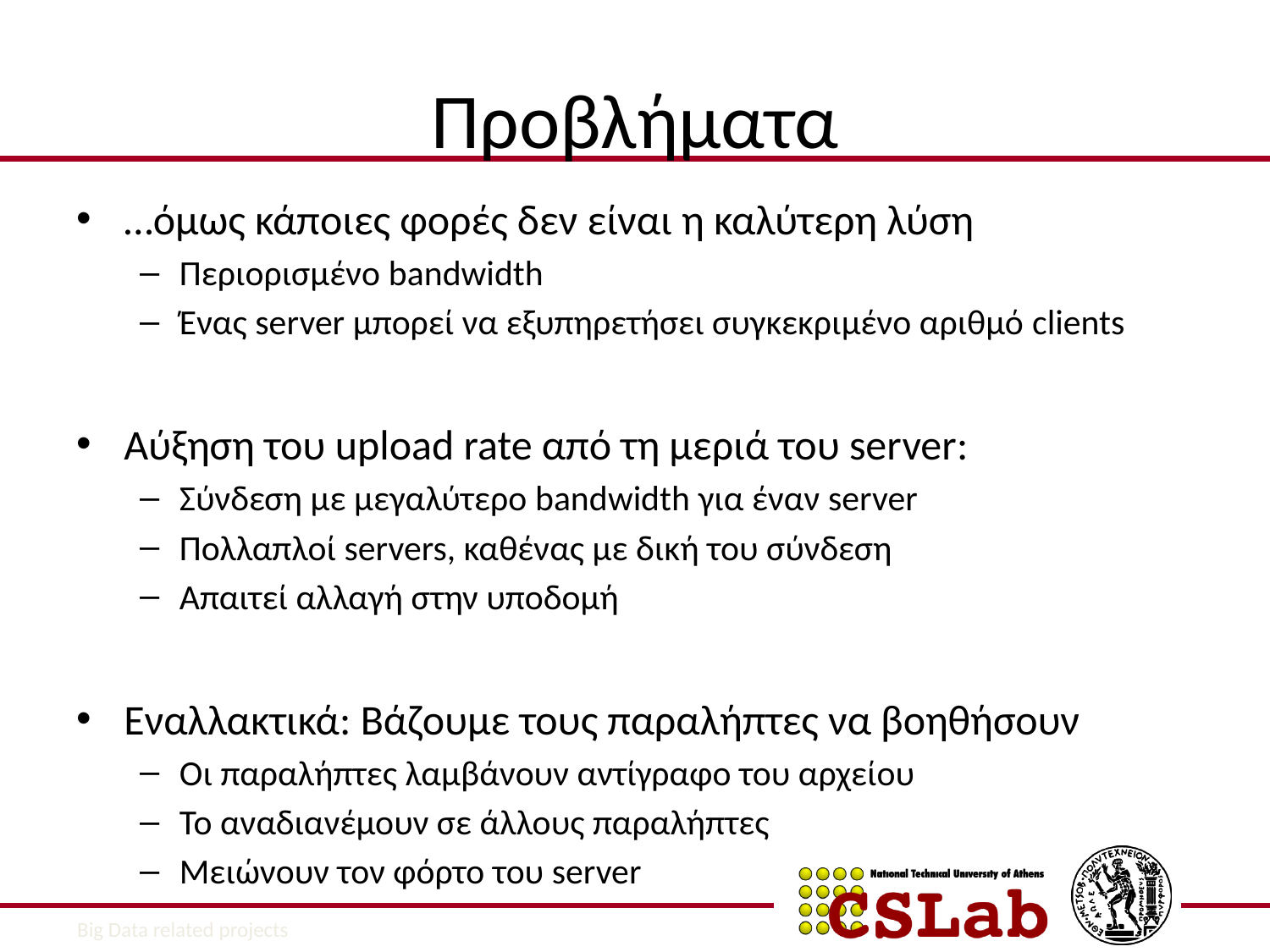

# Προβλήματα
…όμως κάποιες φορές δεν είναι η καλύτερη λύση
Περιορισμένο bandwidth
Ένας server μπορεί να εξυπηρετήσει συγκεκριμένο αριθμό clients

Αύξηση του upload rate από τη μεριά του server:
Σύνδεση με μεγαλύτερο bandwidth για έναν server
Πολλαπλοί servers, καθένας με δική του σύνδεση
Απαιτεί αλλαγή στην υποδομή

Εναλλακτικά: Βάζουμε τους παραλήπτες να βοηθήσουν
Οι παραλήπτες λαμβάνουν αντίγραφο του αρχείου
Το αναδιανέμουν σε άλλους παραλήπτες
Μειώνουν τον φόρτο του server